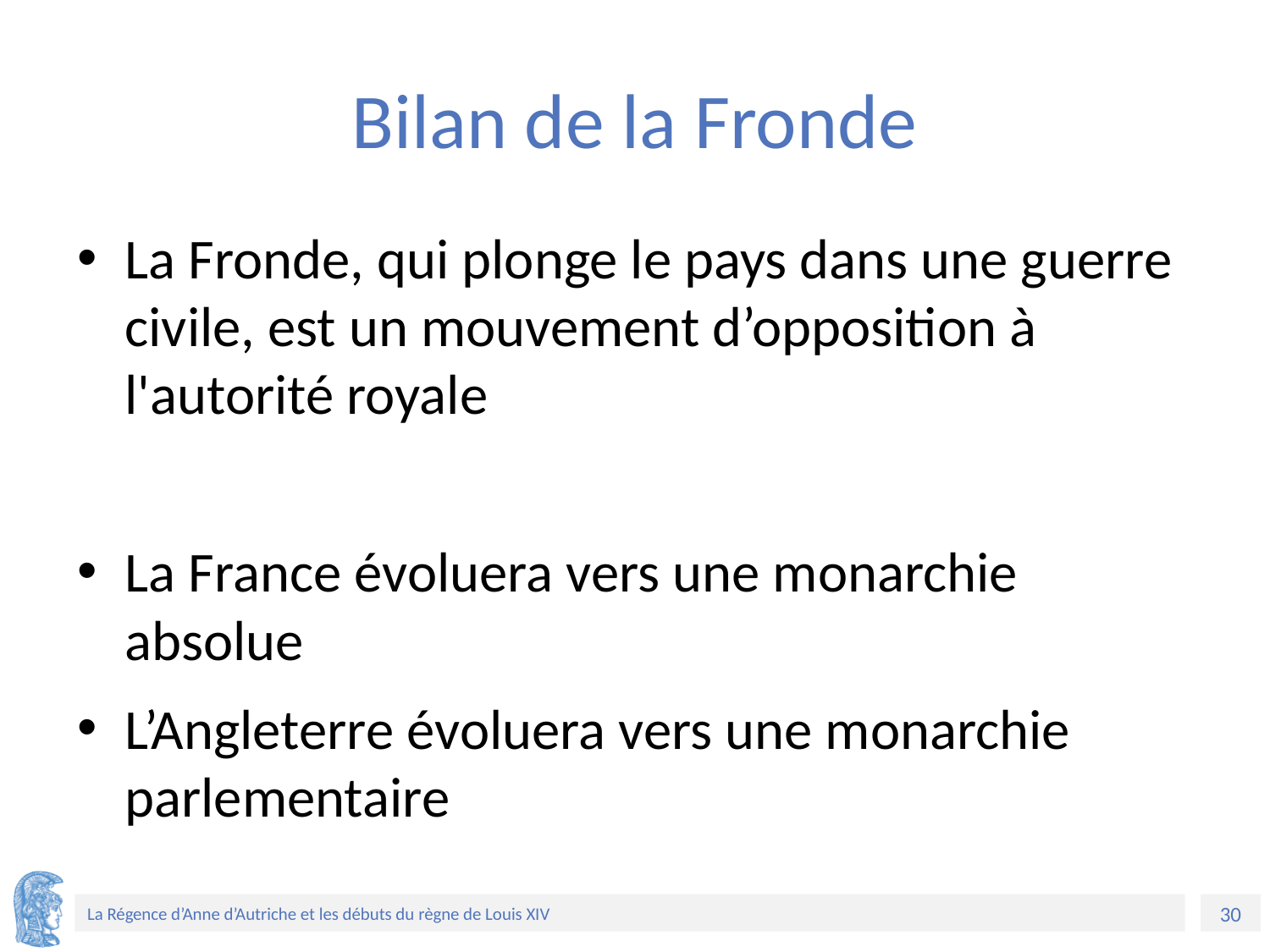

# Bilan de la Fronde
La Fronde, qui plonge le pays dans une guerre civile, est un mouvement d’opposition à l'autorité royale

La France évoluera vers une monarchie absolue
L’Angleterre évoluera vers une monarchie parlementaire